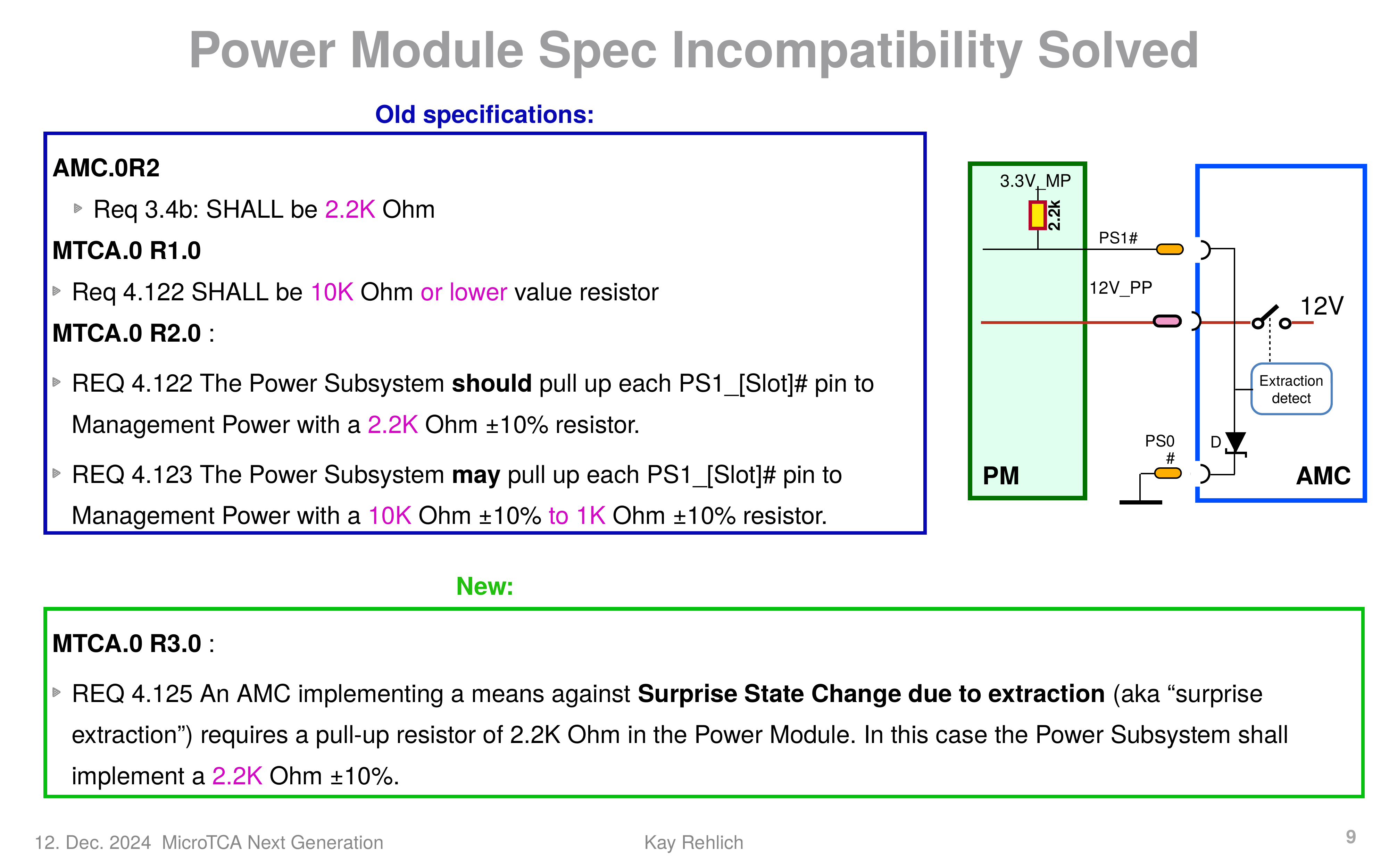

# Power Module Spec Incompatibility Solved
Old specifications:
AMC.0R2
Req 3.4b: SHALL be 2.2K Ohm
MTCA.0 R1.0
Req 4.122 SHALL be 10K Ohm or lower value resistor
MTCA.0 R2.0 :
REQ 4.122 The Power Subsystem should pull up each PS1_[Slot]# pin to Management Power with a 2.2K Ohm ±10% resistor.
REQ 4.123 The Power Subsystem may pull up each PS1_[Slot]# pin to Management Power with a 10K Ohm ±10% to 1K Ohm ±10% resistor.

3.3V_MP

2.2k
PS1#

12V_PP
12V

Extraction
detect

D

PS0#
PM
AMC

New:
MTCA.0 R3.0 :
REQ 4.125 An AMC implementing a means against Surprise State Change due to extraction (aka “surprise extraction”) requires a pull-up resistor of 2.2K Ohm in the Power Module. In this case the Power Subsystem shall implement a 2.2K Ohm ±10%.
9